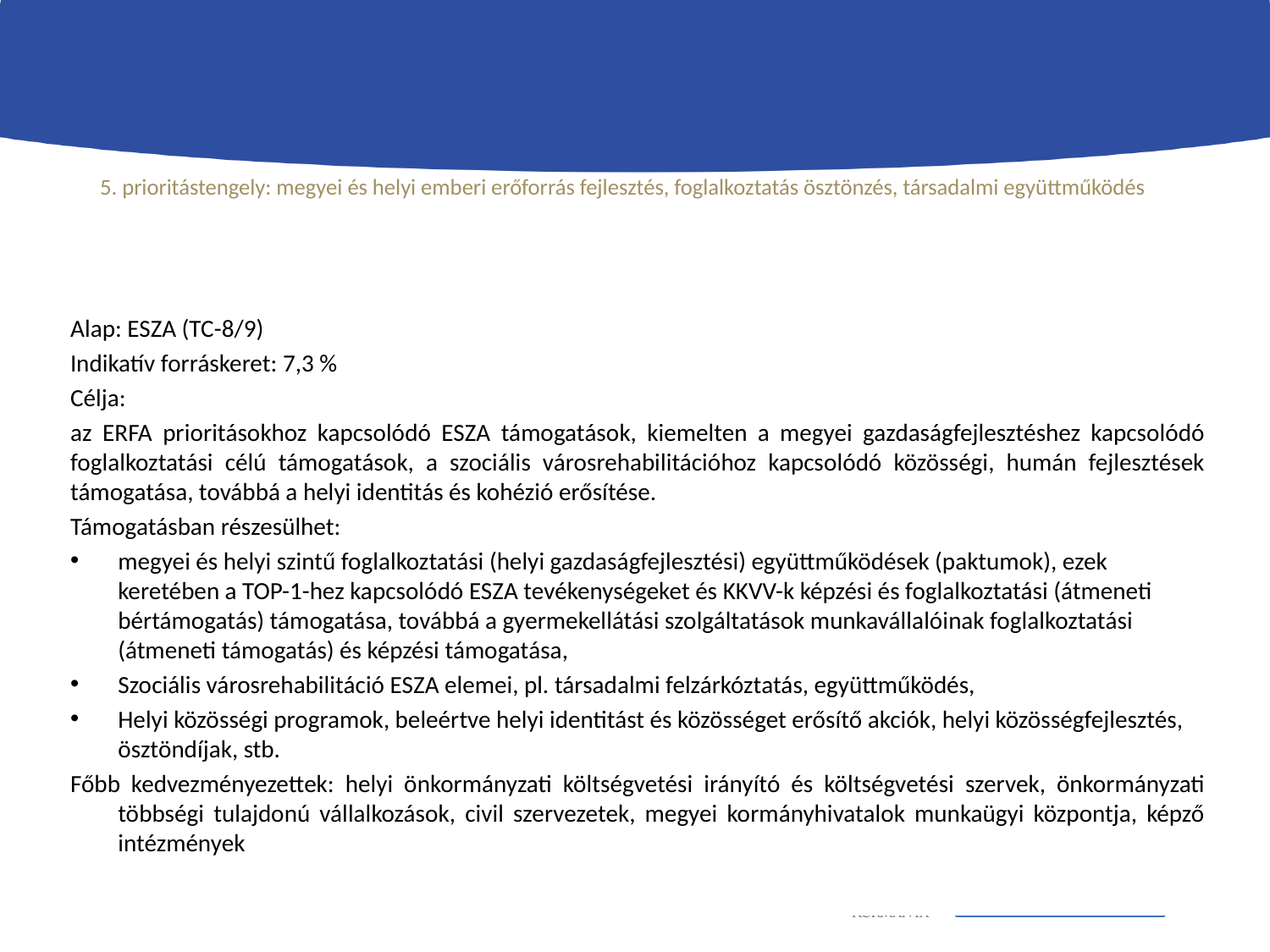

# 5. prioritástengely: megyei és helyi emberi erőforrás fejlesztés, foglalkoztatás ösztönzés, társadalmi együttműködés
Alap: ESZA (TC-8/9)
Indikatív forráskeret: 7,3 %
Célja:
az ERFA prioritásokhoz kapcsolódó ESZA támogatások, kiemelten a megyei gazdaságfejlesztéshez kapcsolódó foglalkoztatási célú támogatások, a szociális városrehabilitációhoz kapcsolódó közösségi, humán fejlesztések támogatása, továbbá a helyi identitás és kohézió erősítése.
Támogatásban részesülhet:
megyei és helyi szintű foglalkoztatási (helyi gazdaságfejlesztési) együttműködések (paktumok), ezek keretében a TOP-1-hez kapcsolódó ESZA tevékenységeket és KKVV-k képzési és foglalkoztatási (átmeneti bértámogatás) támogatása, továbbá a gyermekellátási szolgáltatások munkavállalóinak foglalkoztatási (átmeneti támogatás) és képzési támogatása,
Szociális városrehabilitáció ESZA elemei, pl. társadalmi felzárkóztatás, együttműködés,
Helyi közösségi programok, beleértve helyi identitást és közösséget erősítő akciók, helyi közösségfejlesztés, ösztöndíjak, stb.
Főbb kedvezményezettek: helyi önkormányzati költségvetési irányító és költségvetési szervek, önkormányzati többségi tulajdonú vállalkozások, civil szervezetek, megyei kormányhivatalok munkaügyi központja, képző intézmények